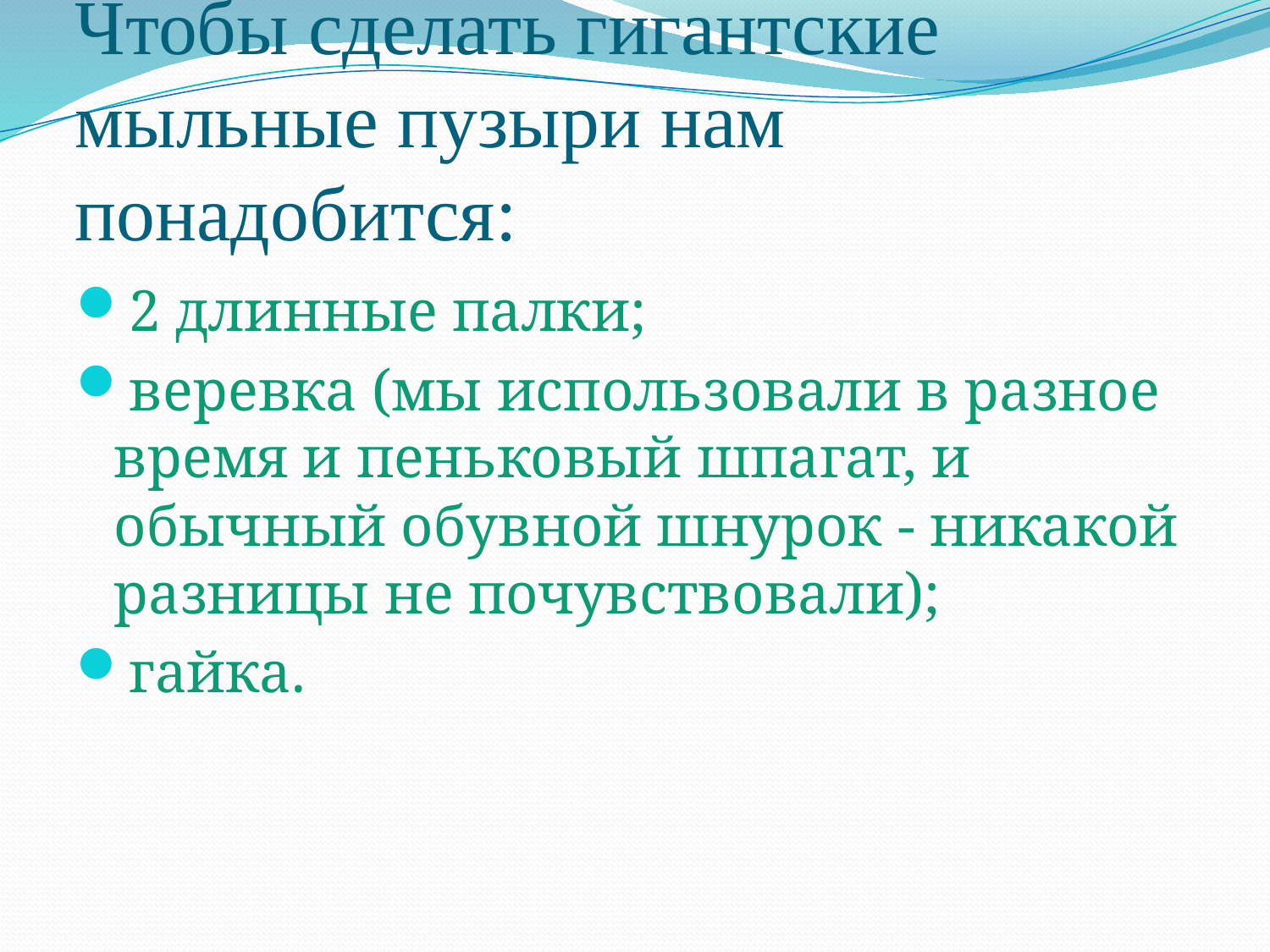

# Чтобы сделать гигантские мыльные пузыри нам понадобится:
2 длинные палки;
веревка (мы использовали в разное время и пеньковый шпагат, и обычный обувной шнурок - никакой разницы не почувствовали);
гайка.